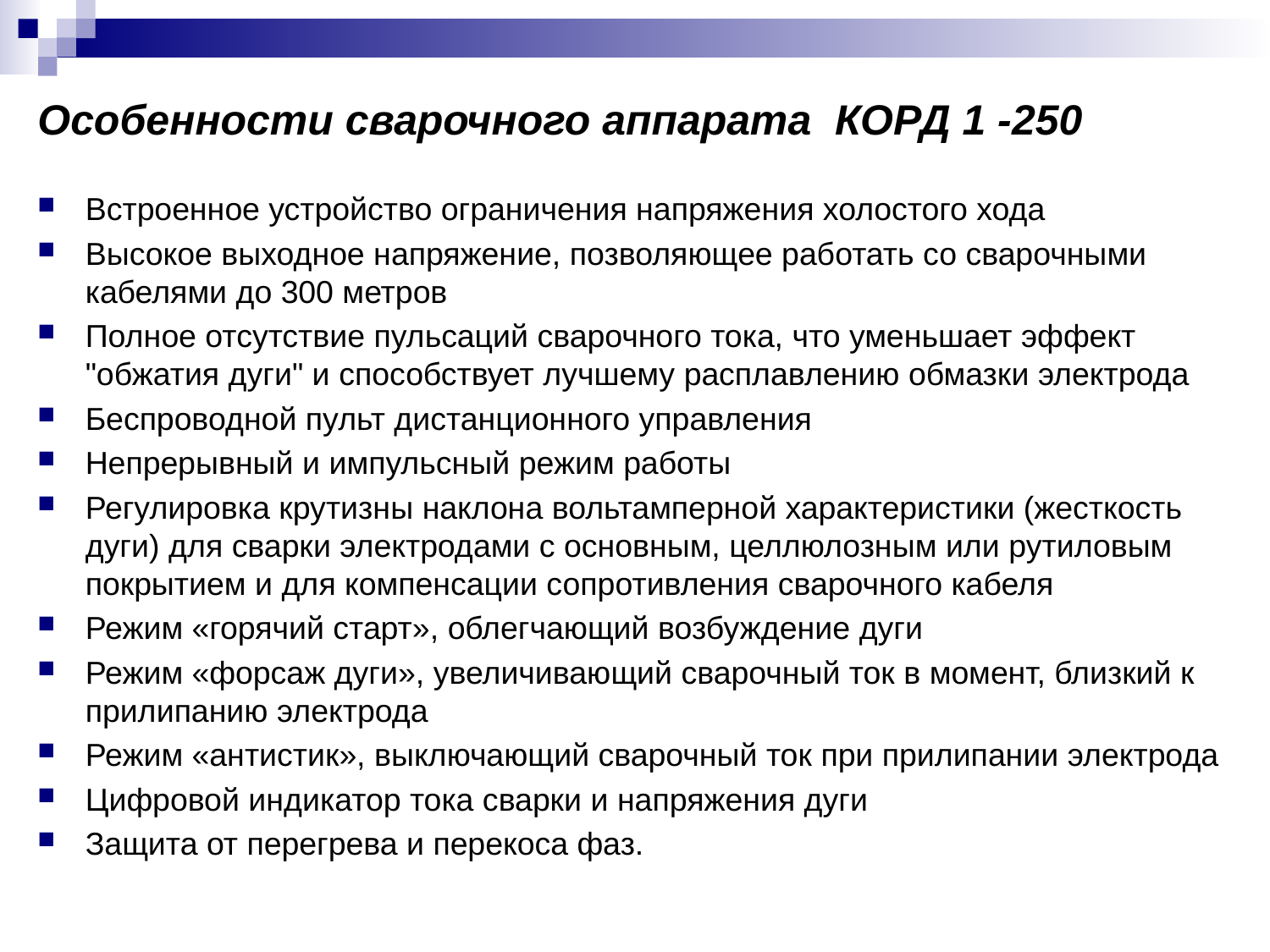

Особенности сварочного аппарата  КОРД 1 -250

Встроенное устройство ограничения напряжения холостого хода
Высокое выходное напряжение, позволяющее работать со сварочными кабелями до 300 метров
Полное отсутствие пульсаций сварочного тока, что уменьшает эффект "обжатия дуги" и способствует лучшему расплавлению обмазки электрода
Беспроводной пульт дистанционного управления
Непрерывный и импульсный режим работы
Регулировка крутизны наклона вольтамперной характеристики (жесткость дуги) для сварки электродами с основным, целлюлозным или рутиловым покрытием и для компенсации сопротивления сварочного кабеля
Режим «горячий старт», облегчающий возбуждение дуги
Режим «форсаж дуги», увеличивающий сварочный ток в момент, близкий к прилипанию электрода
Режим «антистик», выключающий сварочный ток при прилипании электрода
Цифровой индикатор тока сварки и напряжения дуги
Защита от перегрева и перекоса фаз.